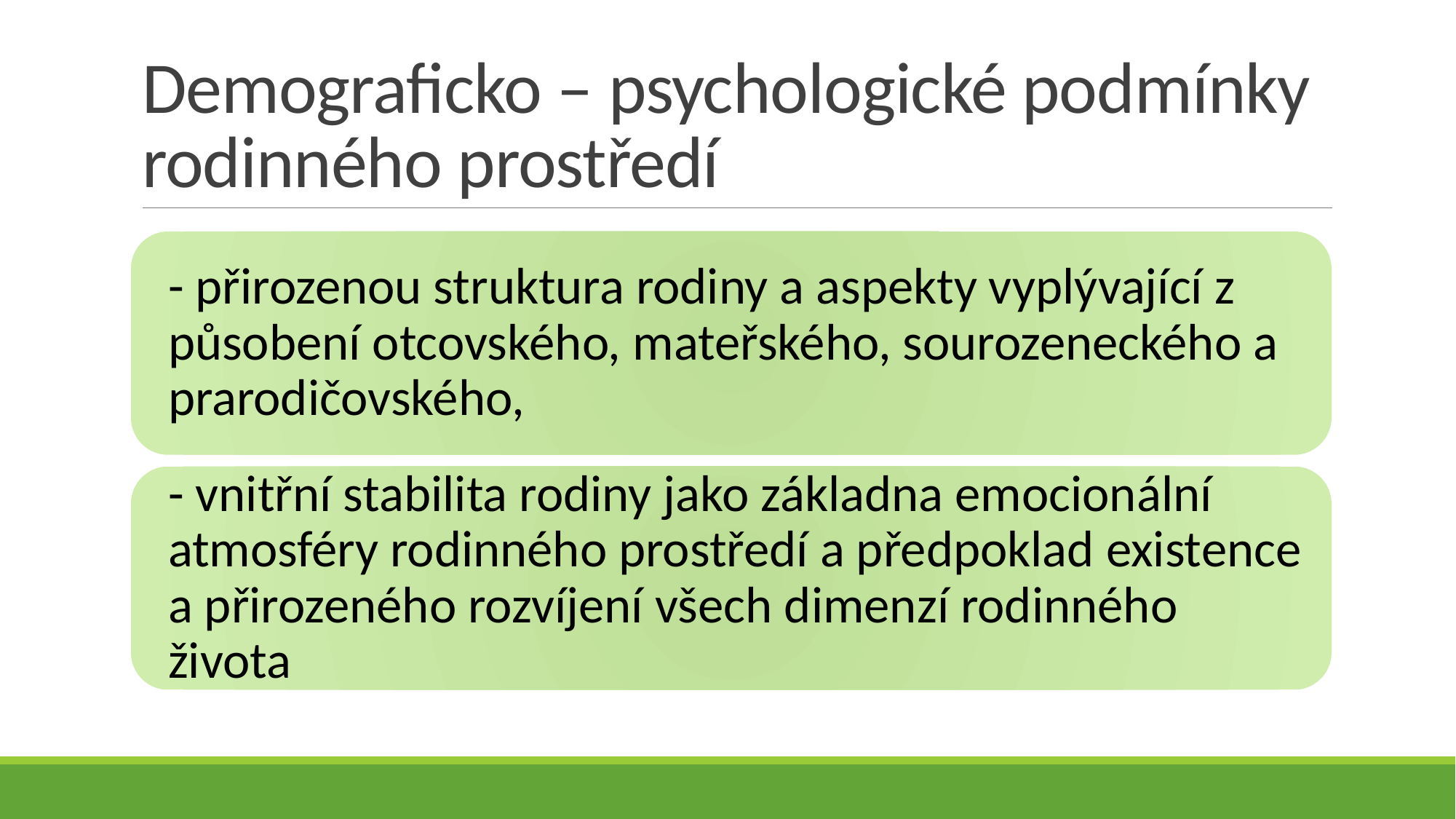

# Demograficko – psychologické podmínky rodinného prostředí
- přirozenou struktura rodiny a aspekty vyplývající z působení otcovského, mateřského, sourozeneckého a prarodičovského,
- vnitřní stabilita rodiny jako základna emocionální atmosféry rodinného prostředí a předpoklad existence a přirozeného rozvíjení všech dimenzí rodinného života